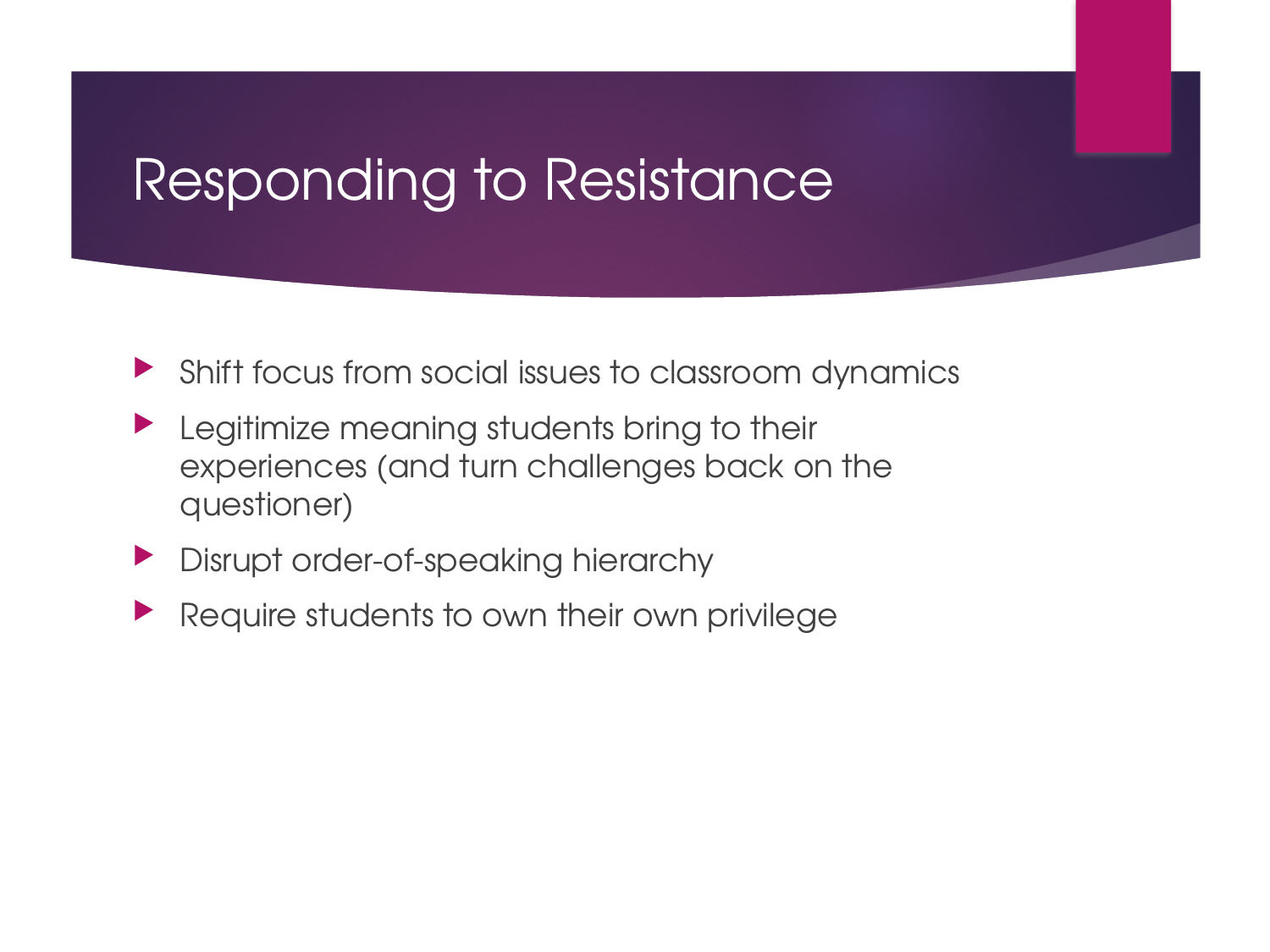

# Responding to Resistance
Shift focus from social issues to classroom dynamics
Legitimize meaning students bring to their experiences (and turn challenges back on the questioner)
Disrupt order-of-speaking hierarchy
Require students to own their own privilege